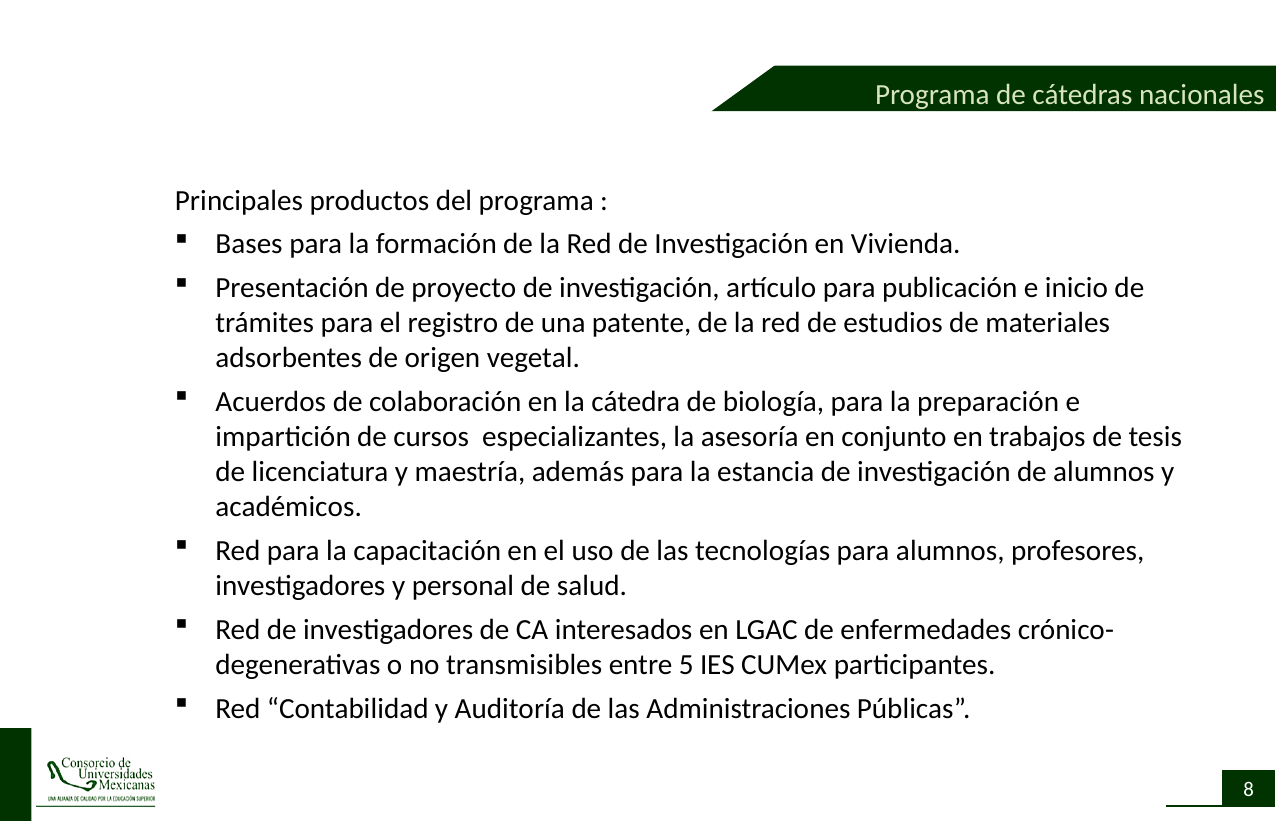

Programa de cátedras nacionales
Principales productos del programa :
Bases para la formación de la Red de Investigación en Vivienda.
Presentación de proyecto de investigación, artículo para publicación e inicio de trámites para el registro de una patente, de la red de estudios de materiales adsorbentes de origen vegetal.
Acuerdos de colaboración en la cátedra de biología, para la preparación e impartición de cursos  especializantes, la asesoría en conjunto en trabajos de tesis de licenciatura y maestría, además para la estancia de investigación de alumnos y académicos.
Red para la capacitación en el uso de las tecnologías para alumnos, profesores, investigadores y personal de salud.
Red de investigadores de CA interesados en LGAC de enfermedades crónico-degenerativas o no transmisibles entre 5 IES CUMex participantes.
Red “Contabilidad y Auditoría de las Administraciones Públicas”.
8